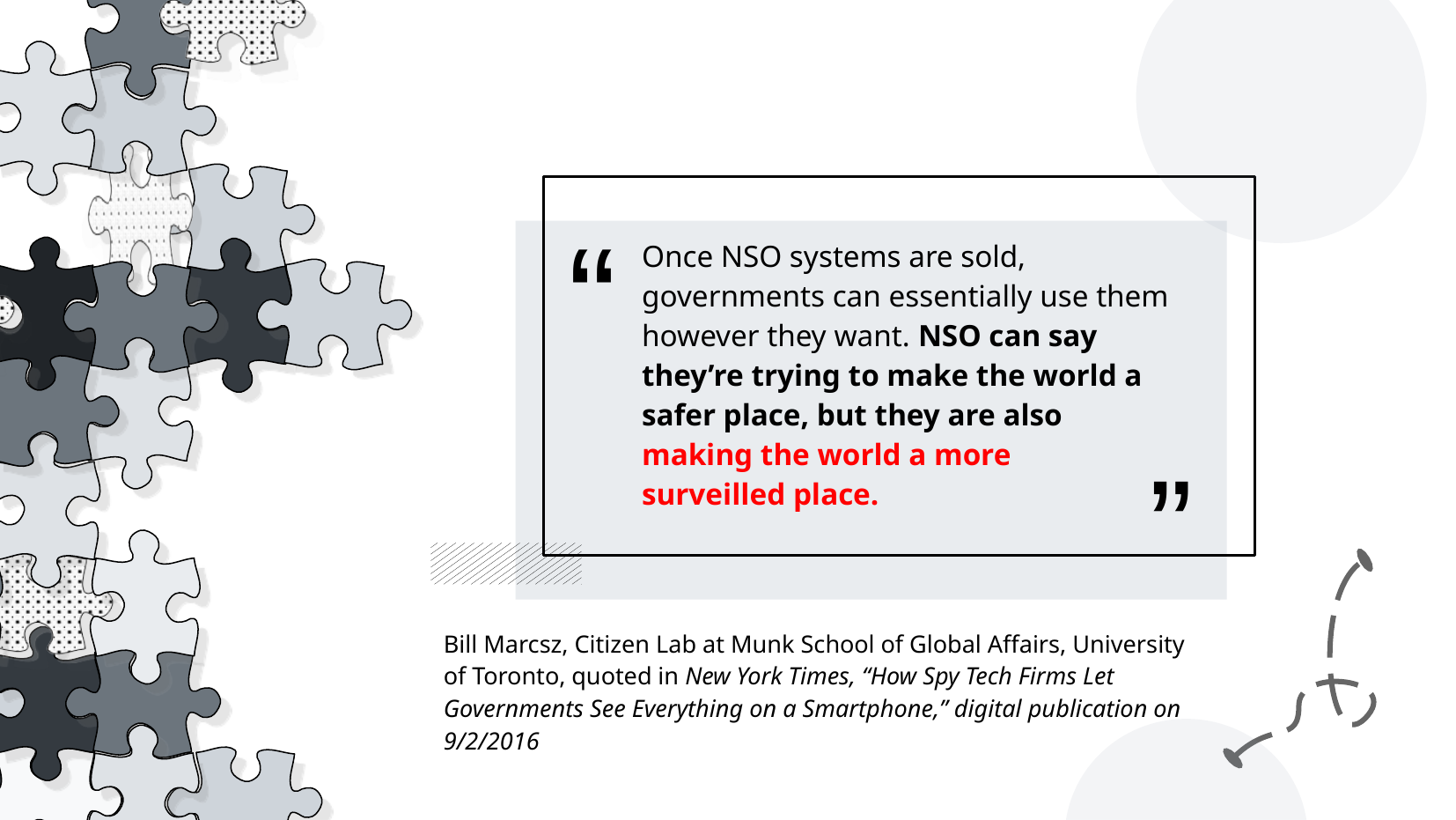

Once NSO systems are sold, governments can essentially use them however they want. NSO can say they’re trying to make the world a safer place, but they are also making the world a more
surveilled place.
Bill Marcsz, Citizen Lab at Munk School of Global Affairs, University of Toronto, quoted in New York Times, “How Spy Tech Firms Let Governments See Everything on a Smartphone,” digital publication on 9/2/2016